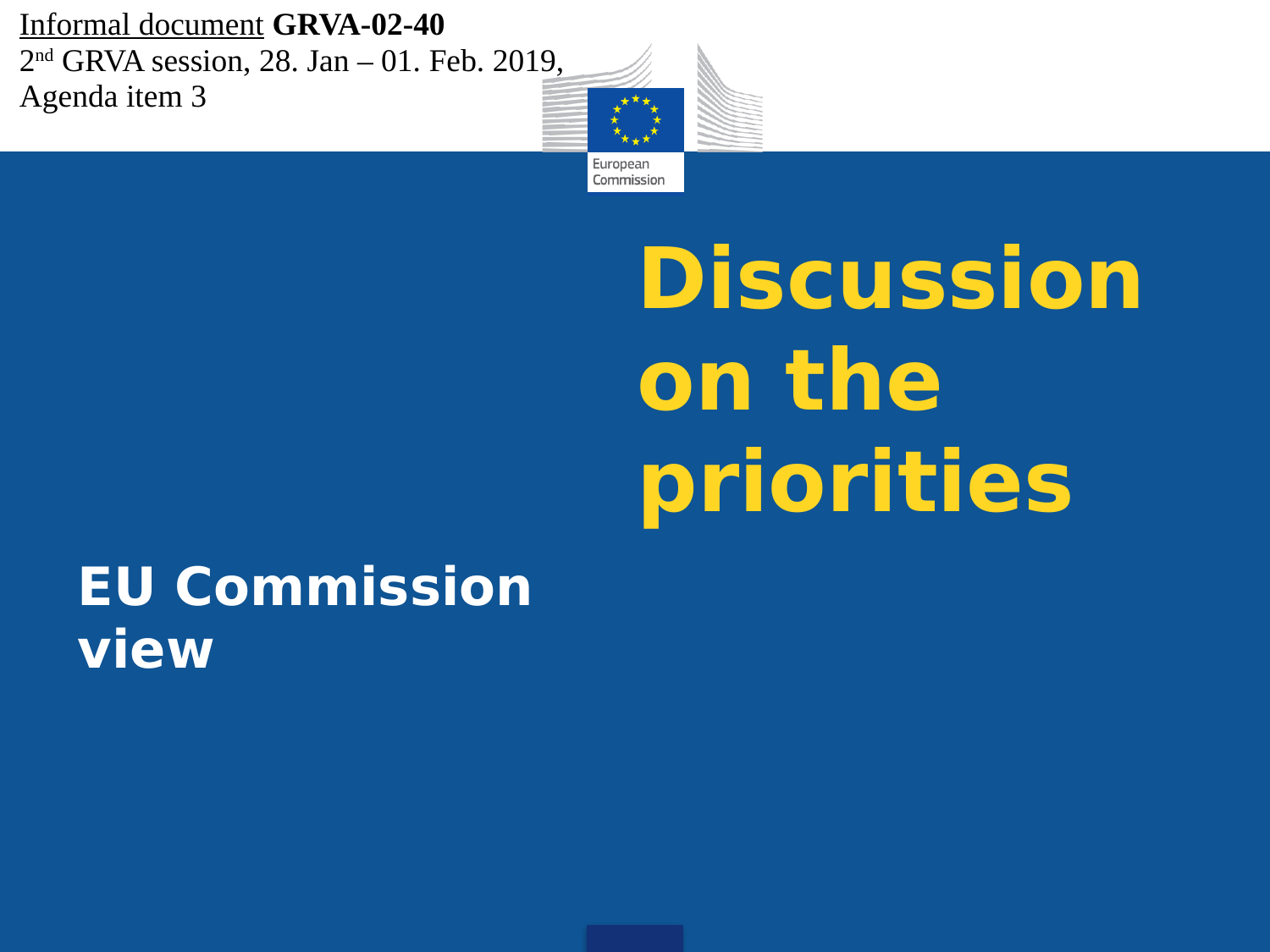

Informal document GRVA-02-40
2nd GRVA session, 28. Jan – 01. Feb. 2019,
Agenda item 3
# Discussion on the priorities
EU Commission view